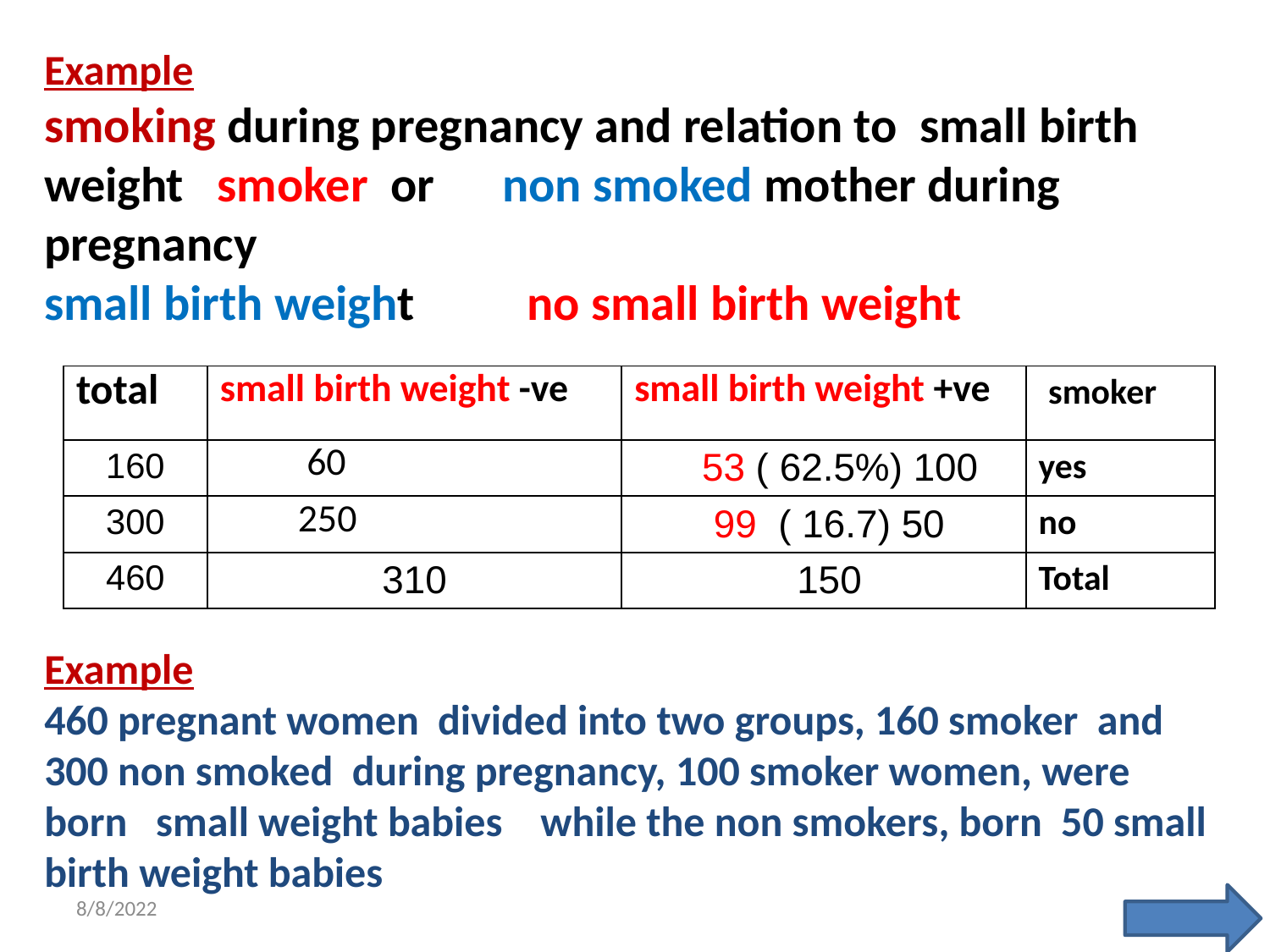

Example
smoking during pregnancy and relation to  small birth weight   smoker  or      non smoked mother during pregnancy
small birth weight          no small birth weight
| total | small birth weight -ve | small birth weight +ve | smoker |
| --- | --- | --- | --- |
| 160 | 60 | 100 (62.5% ) 53 | yes |
| 300 | 250 | 50 (16.7 ) 99 | no |
| 460 | 310 | 150 | Total |
Example
460 pregnant women  divided into two groups, 160 smoker  and 300 non smoked  during pregnancy, 100 smoker women, were born   small weight babies    while the non smokers, born  50 small birth weight babies
8/8/2022
35